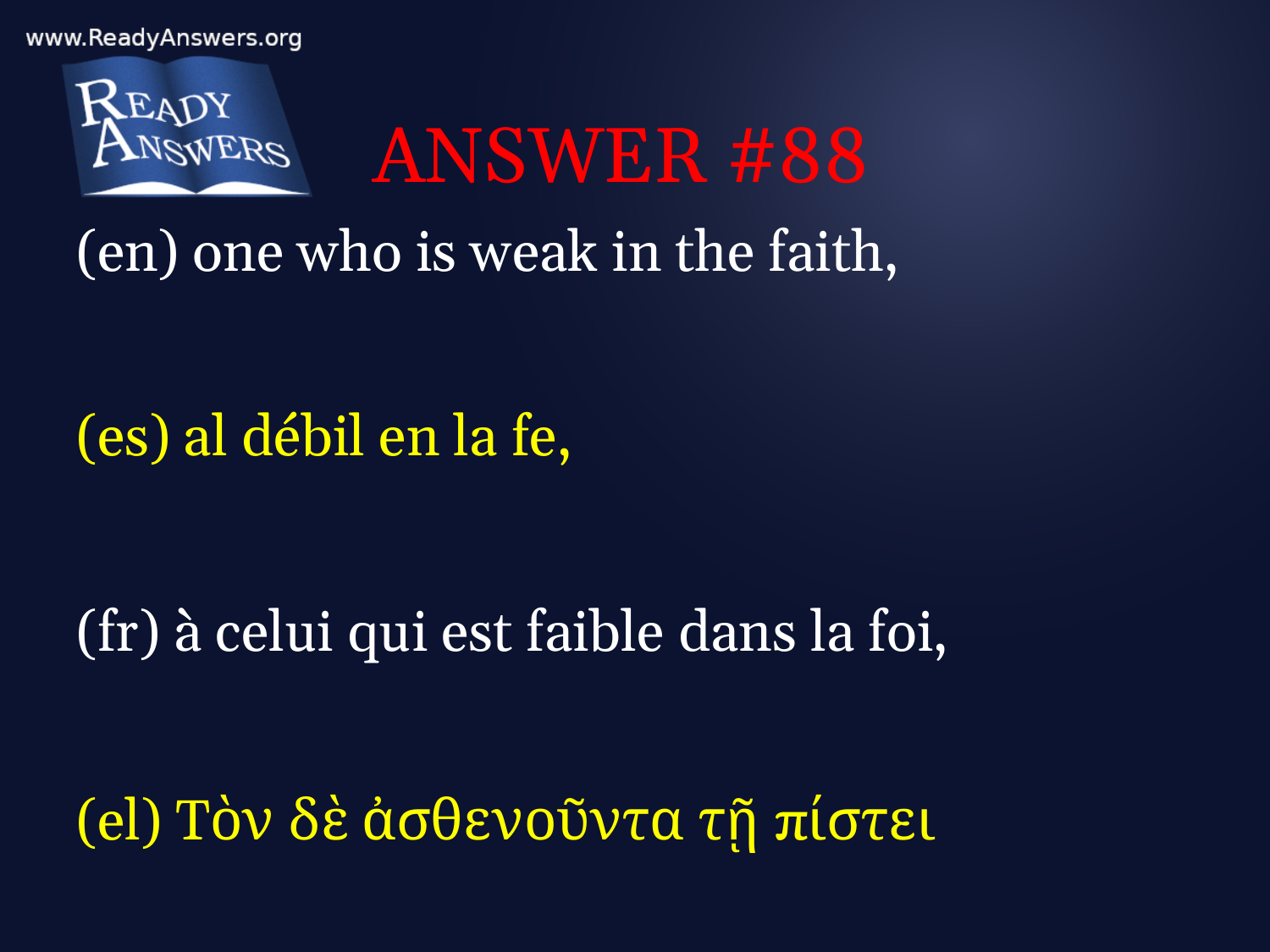

# ANSWER #88
(en) one who is weak in the faith,
(es) al débil en la fe,
(fr) à celui qui est faible dans la foi,
(el) Τὸν δὲ ἀσθενοῦντα τῇ πίστει